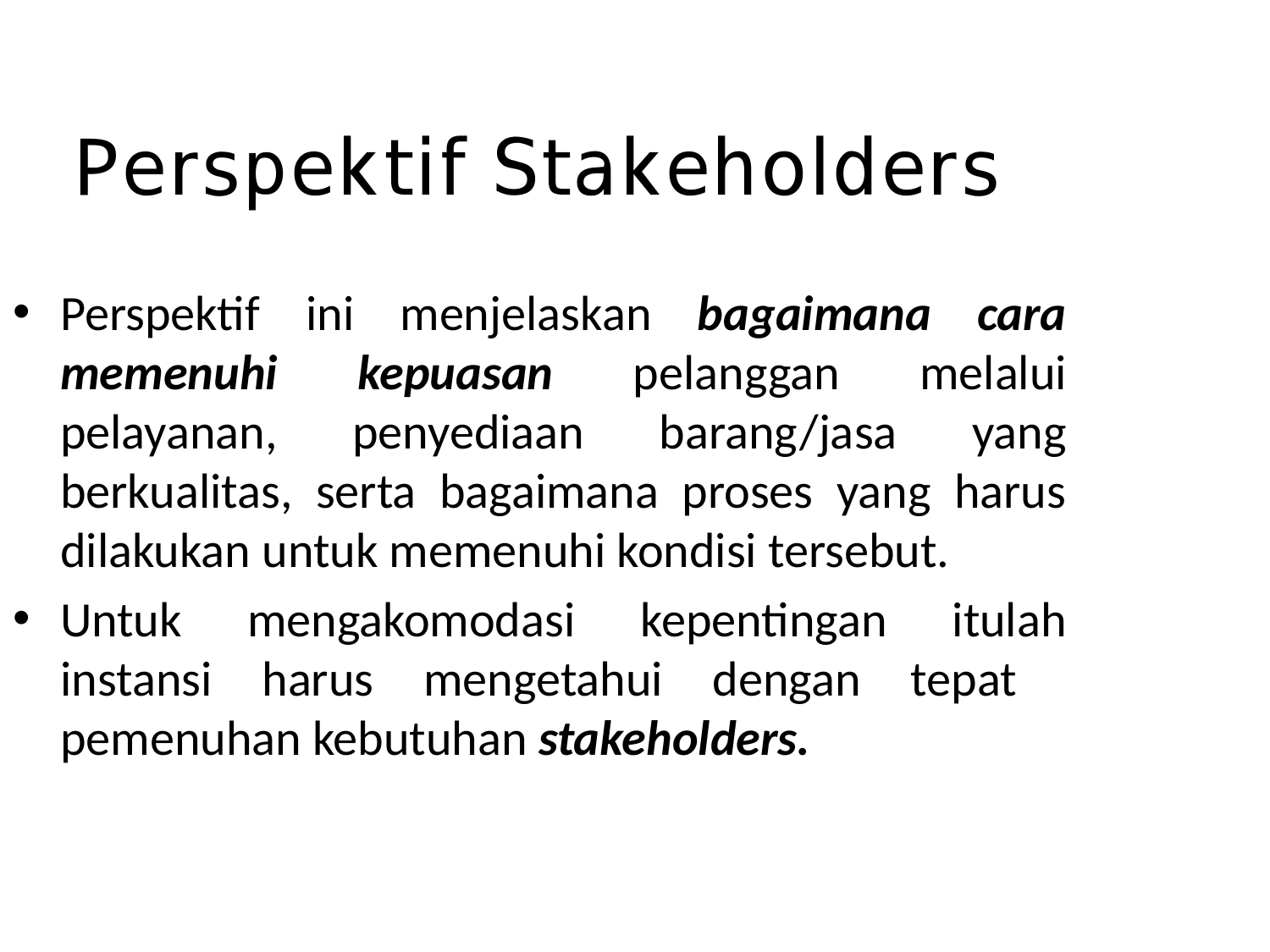

Perspektif Stakeholders
Perspektif ini menjelaskan bagaimana cara memenuhi kepuasan pelanggan melalui pelayanan, penyediaan barang/jasa yang berkualitas, serta bagaimana proses yang harus dilakukan untuk memenuhi kondisi tersebut.
Untuk mengakomodasi kepentingan itulah instansi harus mengetahui dengan tepat  pemenuhan kebutuhan stakeholders.